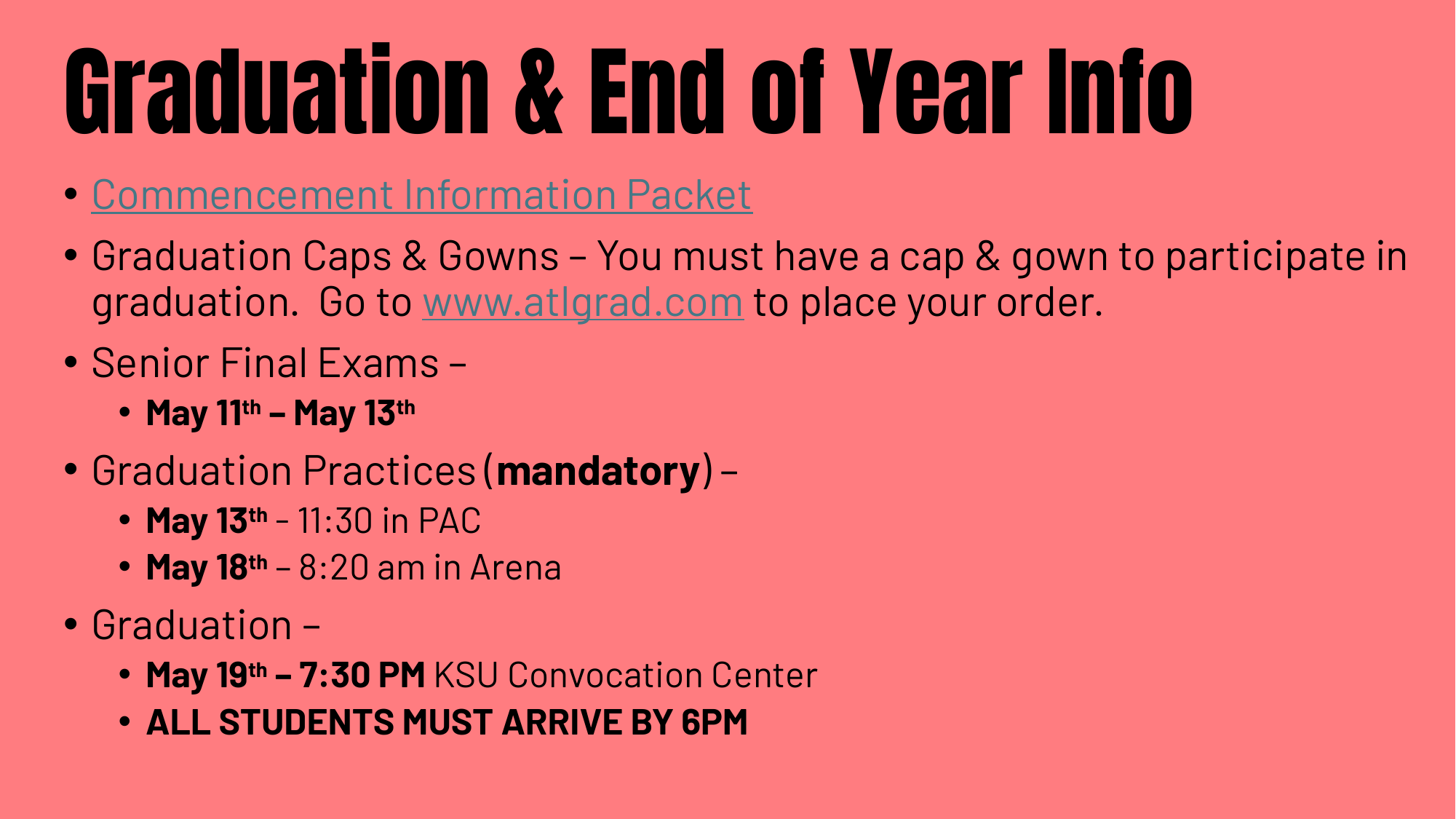

# Graduation & End of Year Info
Commencement Information Packet
Graduation Caps & Gowns – You must have a cap & gown to participate in graduation.  Go to www.atlgrad.com to place your order.
Senior Final Exams –
May 11th – May 13th
Graduation Practices (mandatory) –
May 13th - 11:30 in PAC
May 18th – 8:20 am in Arena
Graduation –
May 19th – 7:30 PM KSU Convocation Center
ALL STUDENTS MUST ARRIVE BY 6PM